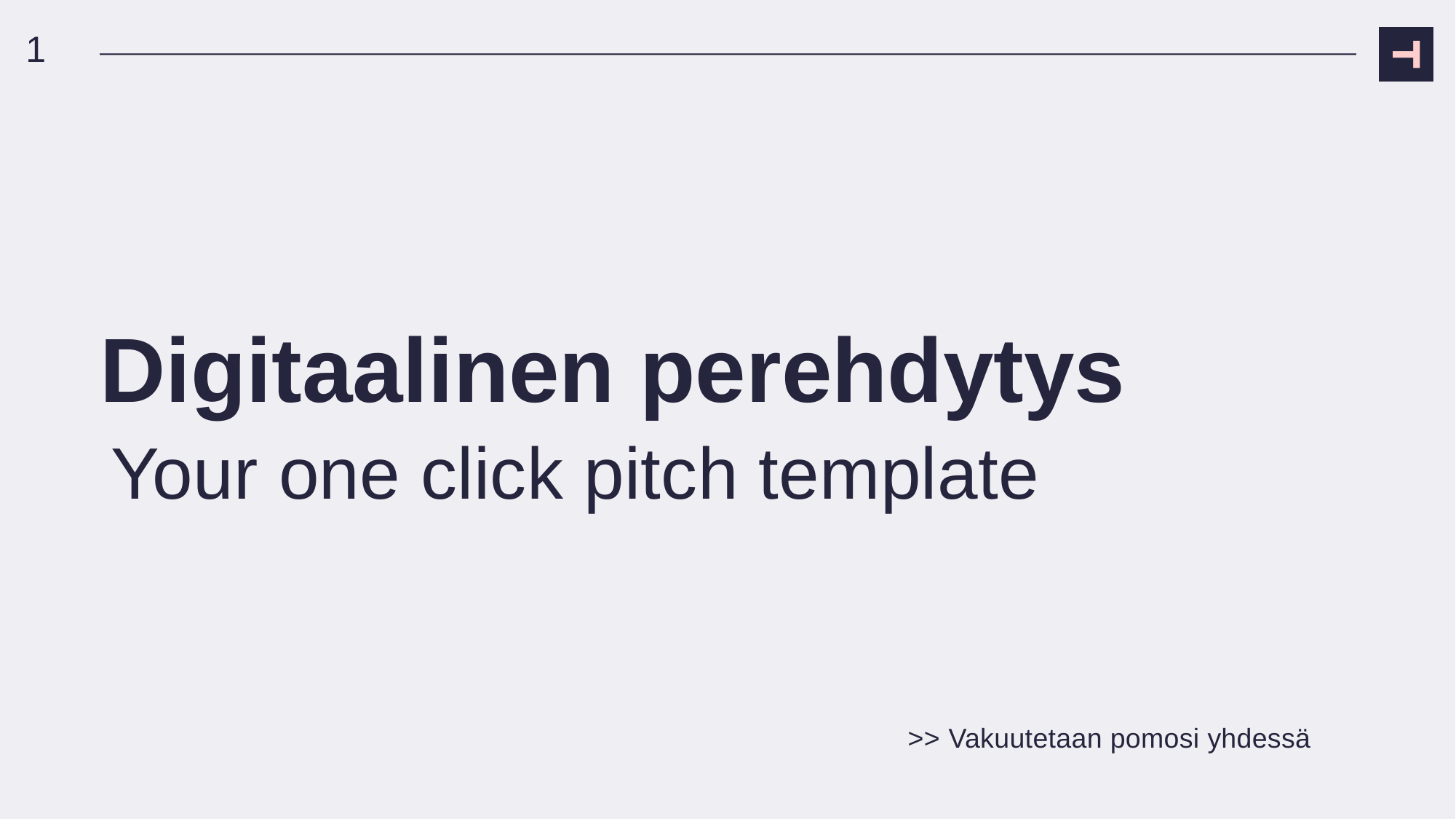

1
Digitaalinen perehdytys
Your one click pitch template
>> Vakuutetaan pomosi yhdessä